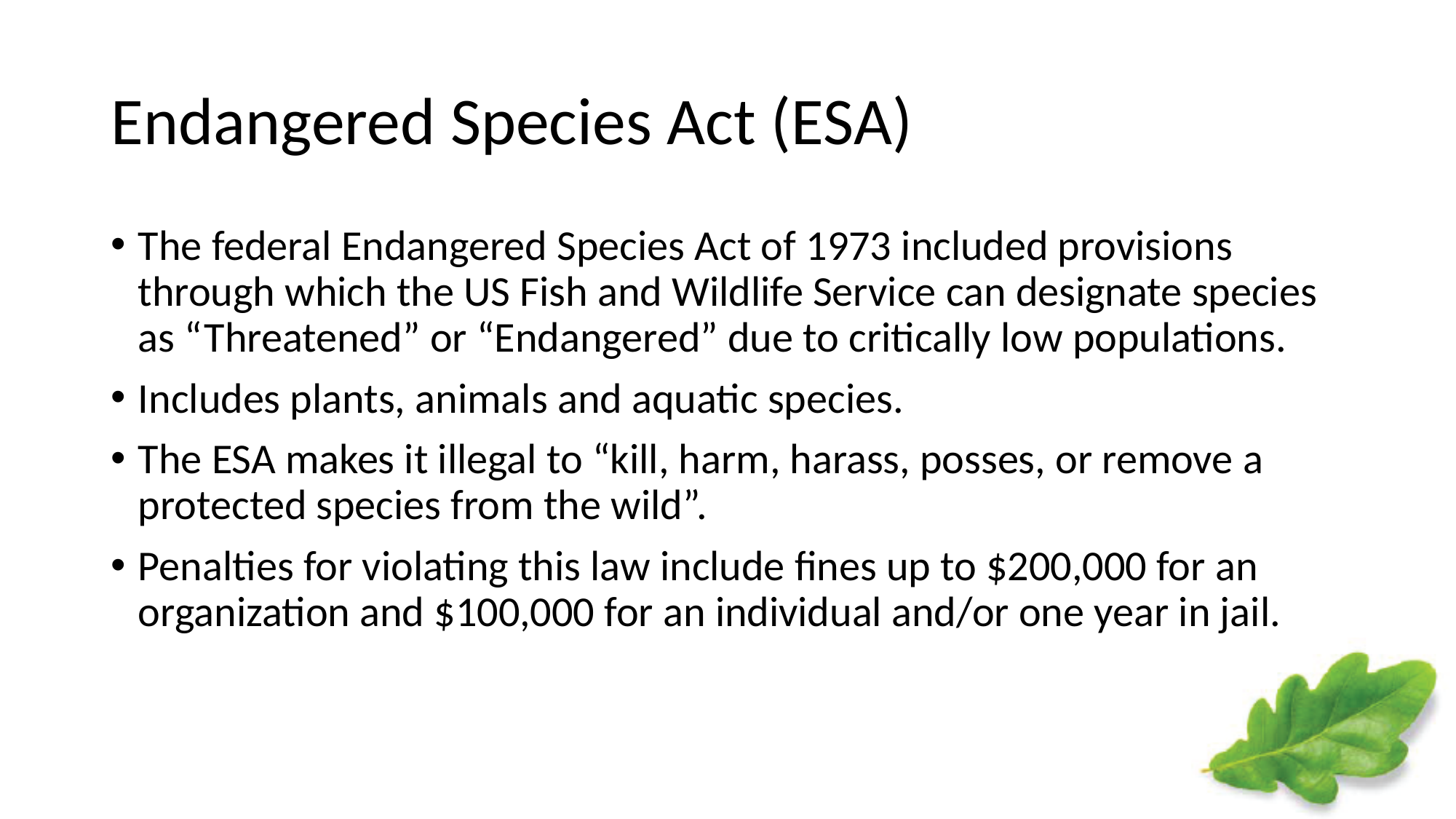

# Endangered Species Act (ESA)
The federal Endangered Species Act of 1973 included provisions through which the US Fish and Wildlife Service can designate species as “Threatened” or “Endangered” due to critically low populations.
Includes plants, animals and aquatic species.
The ESA makes it illegal to “kill, harm, harass, posses, or remove a protected species from the wild”.
Penalties for violating this law include fines up to $200,000 for an organization and $100,000 for an individual and/or one year in jail.